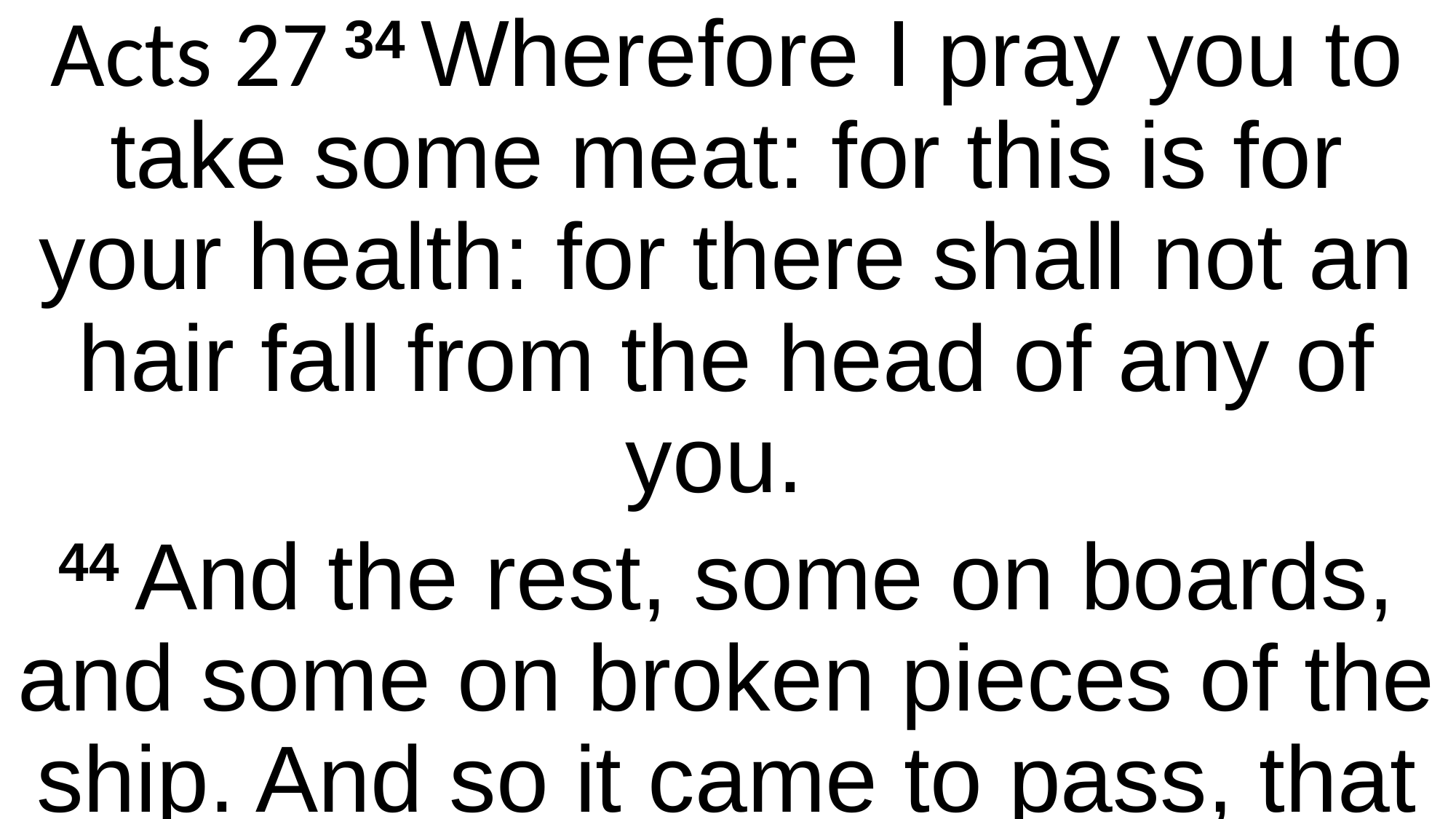

Acts 27 34 Wherefore I pray you to take some meat: for this is for your health: for there shall not an hair fall from the head of any of you.
44 And the rest, some on boards, and some on broken pieces of the ship. And so it came to pass, that they escaped all safe to land.
#